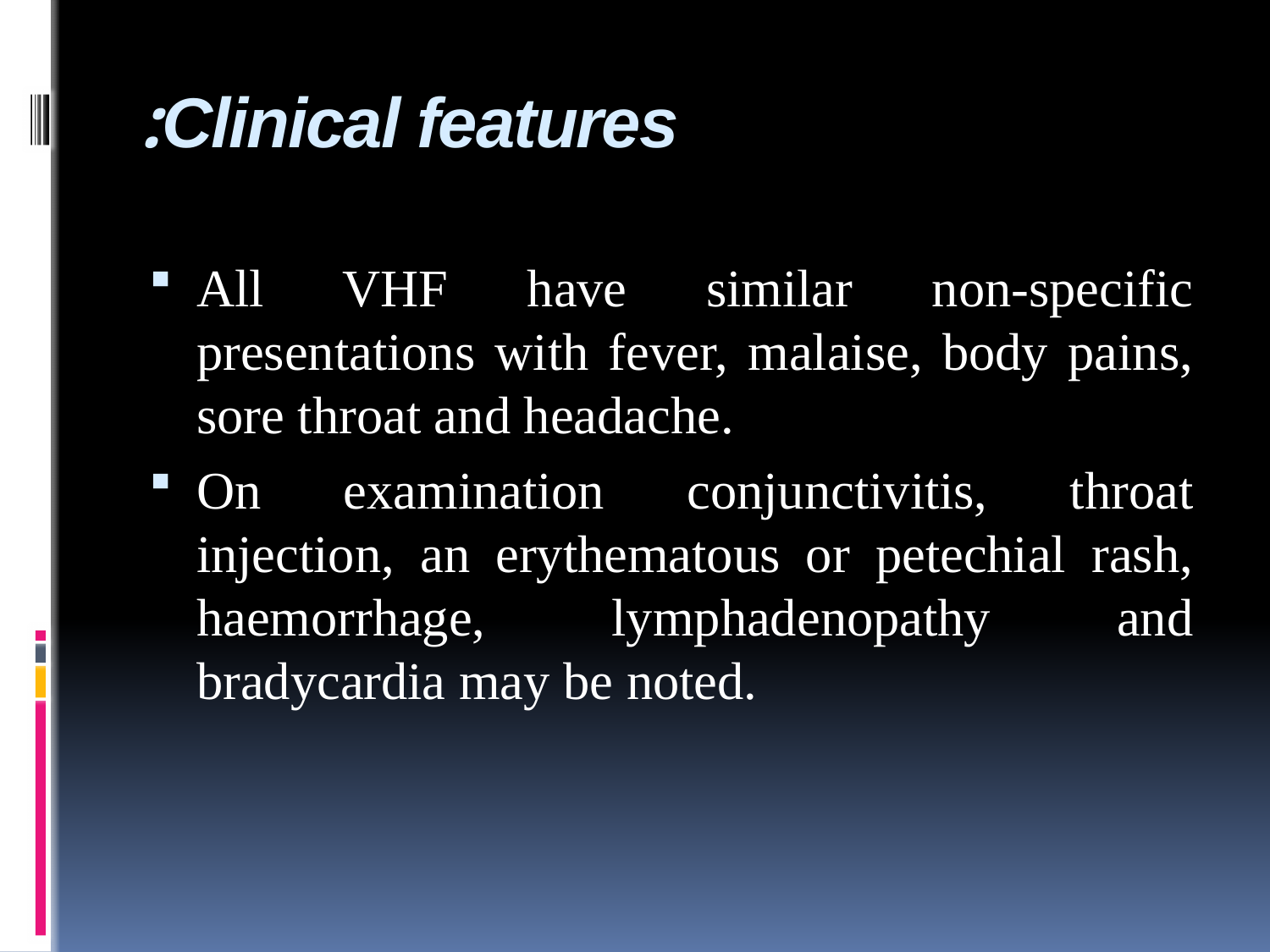

# Clinical features:
All VHF have similar non-specific presentations with fever, malaise, body pains, sore throat and headache.
On examination conjunctivitis, throat injection, an erythematous or petechial rash, haemorrhage, lymphadenopathy and bradycardia may be noted.